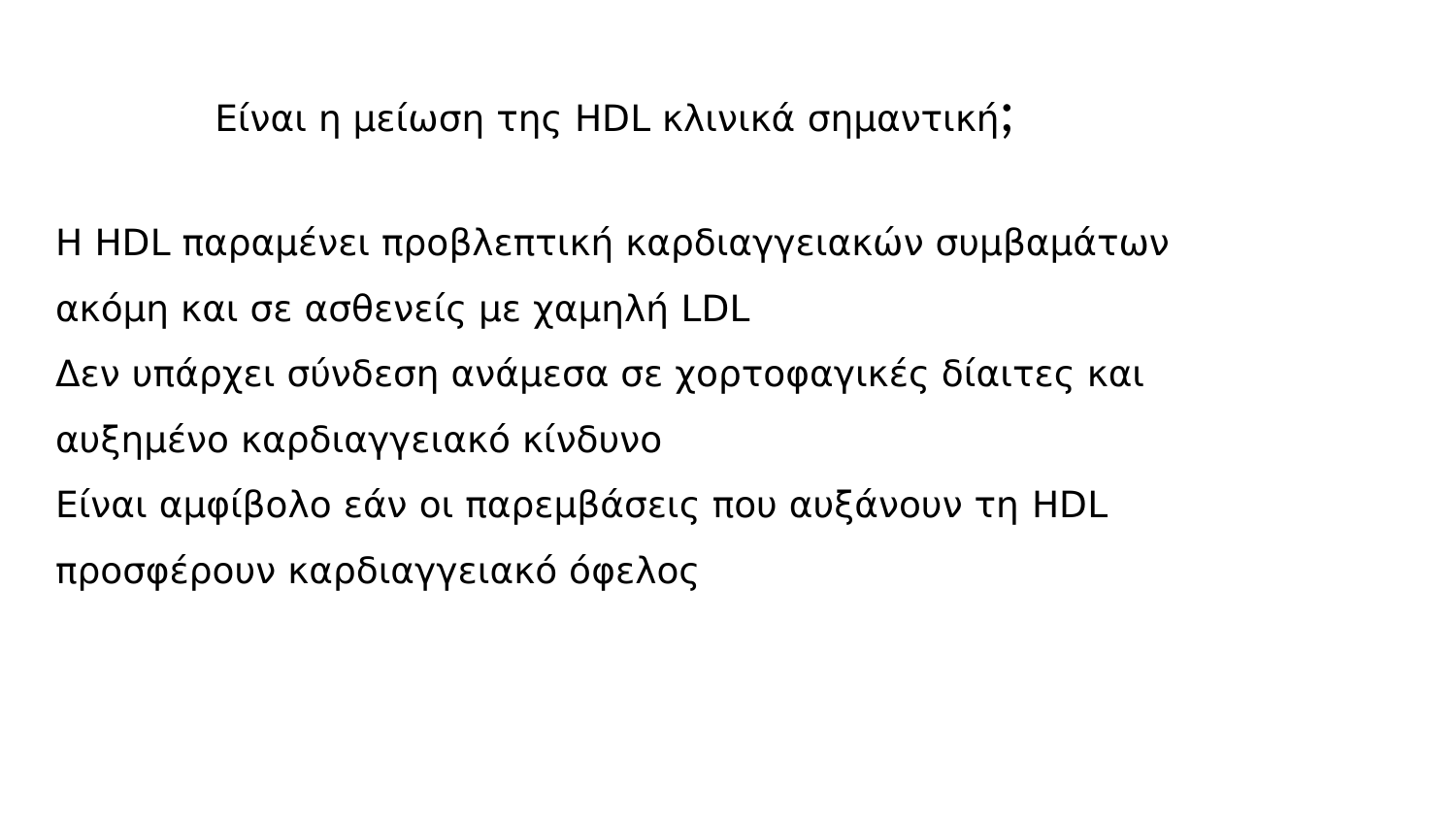

# Είναι η μείωση της HDL κλινικά σημαντική;
Η HDL παραμένει προβλεπτική καρδιαγγειακών συμβαμάτων ακόμη και σε ασθενείς με χαμηλή LDL
Δεν υπάρχει σύνδεση ανάμεσα σε χορτοφαγικές δίαιτες και αυξημένο καρδιαγγειακό κίνδυνο
Είναι αμφίβολο εάν οι παρεμβάσεις που αυξάνουν τη HDL προσφέρουν καρδιαγγειακό όφελος